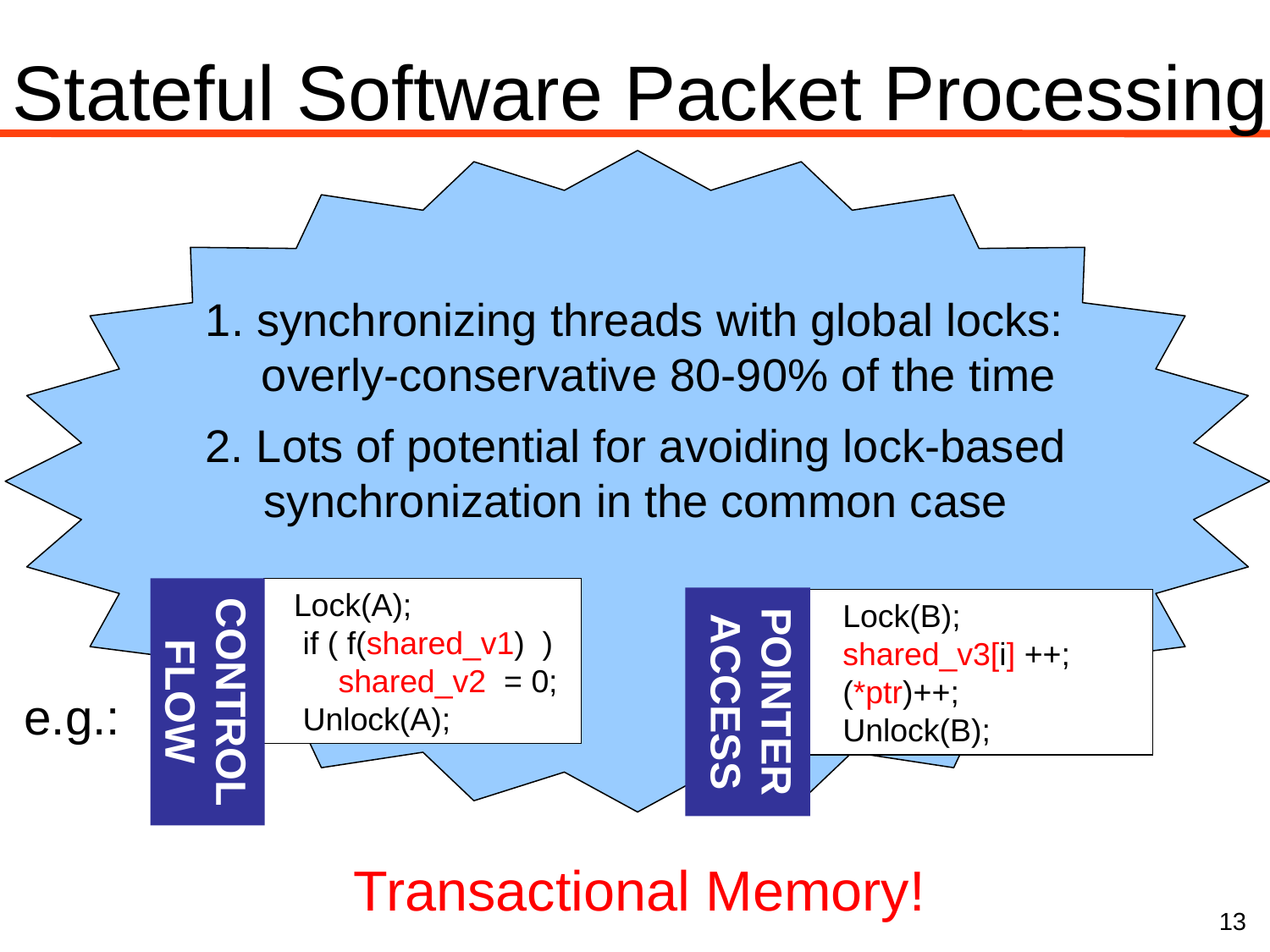

Stateful Software Packet Processing

1. synchronizing threads with global locks: overly-conservative 80-90% of the time
2. Lots of potential for avoiding lock-based synchronization in the common case
CONTROL FLOW
  Lock(A);
   if ( f(shared_v1)  )
       shared_v2  = 0;
   Unlock(A);
POINTER ACCESS
   Lock(B);
   shared_v3[i] ++;
   (*ptr)++;
   Unlock(B);
e.g.:
Transactional Memory!
13